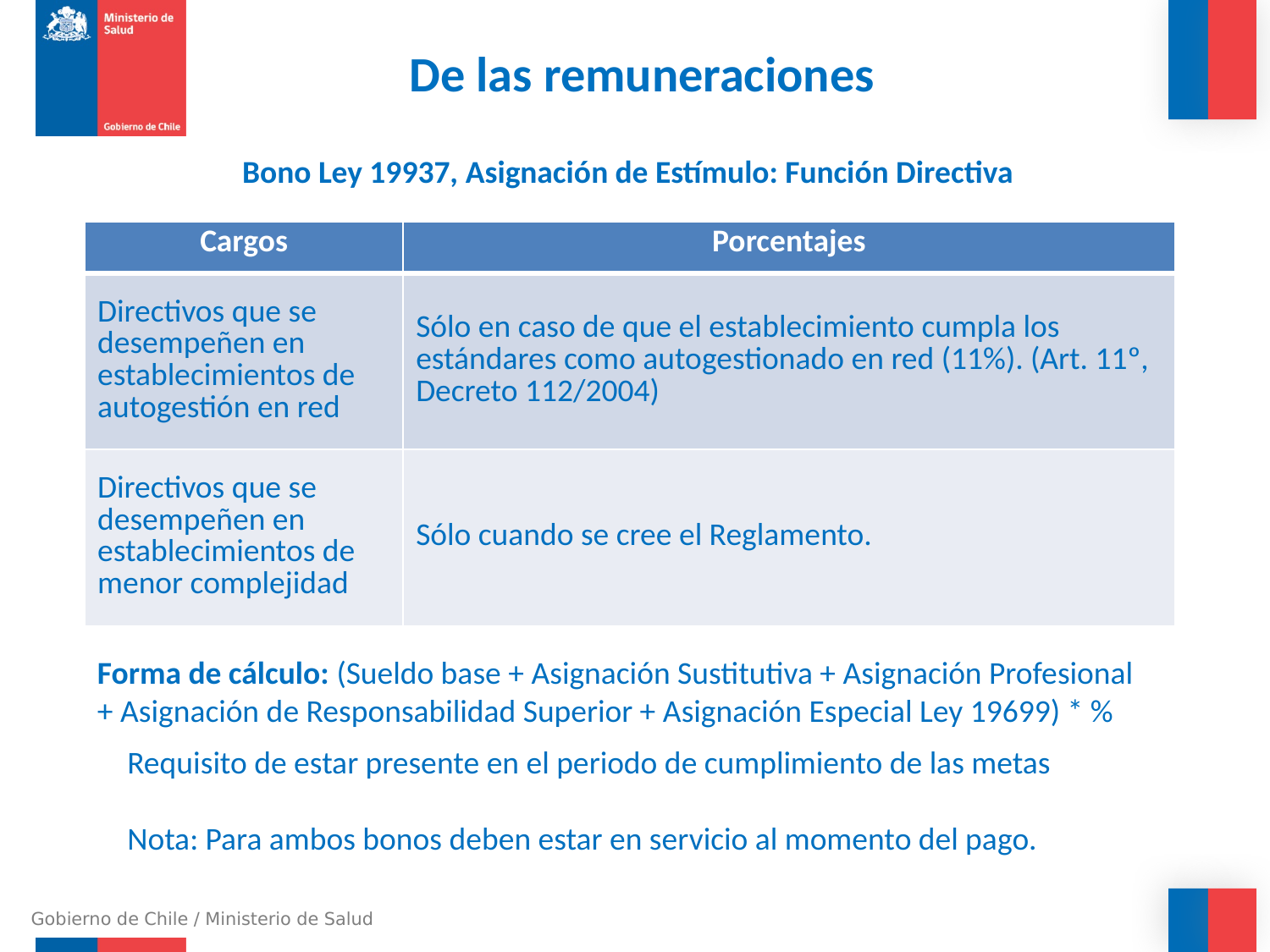

De las remuneraciones
Bono Ley 19937, Asignación de Estímulo: Función Directiva
| Cargos | Porcentajes |
| --- | --- |
| Directivos que se desempeñen en establecimientos de autogestión en red | Sólo en caso de que el establecimiento cumpla los estándares como autogestionado en red (11%). (Art. 11º, Decreto 112/2004) |
| Directivos que se desempeñen en establecimientos de menor complejidad | Sólo cuando se cree el Reglamento. |
Forma de cálculo: (Sueldo base + Asignación Sustitutiva + Asignación Profesional + Asignación de Responsabilidad Superior + Asignación Especial Ley 19699) * %
Requisito de estar presente en el periodo de cumplimiento de las metas

Nota: Para ambos bonos deben estar en servicio al momento del pago.